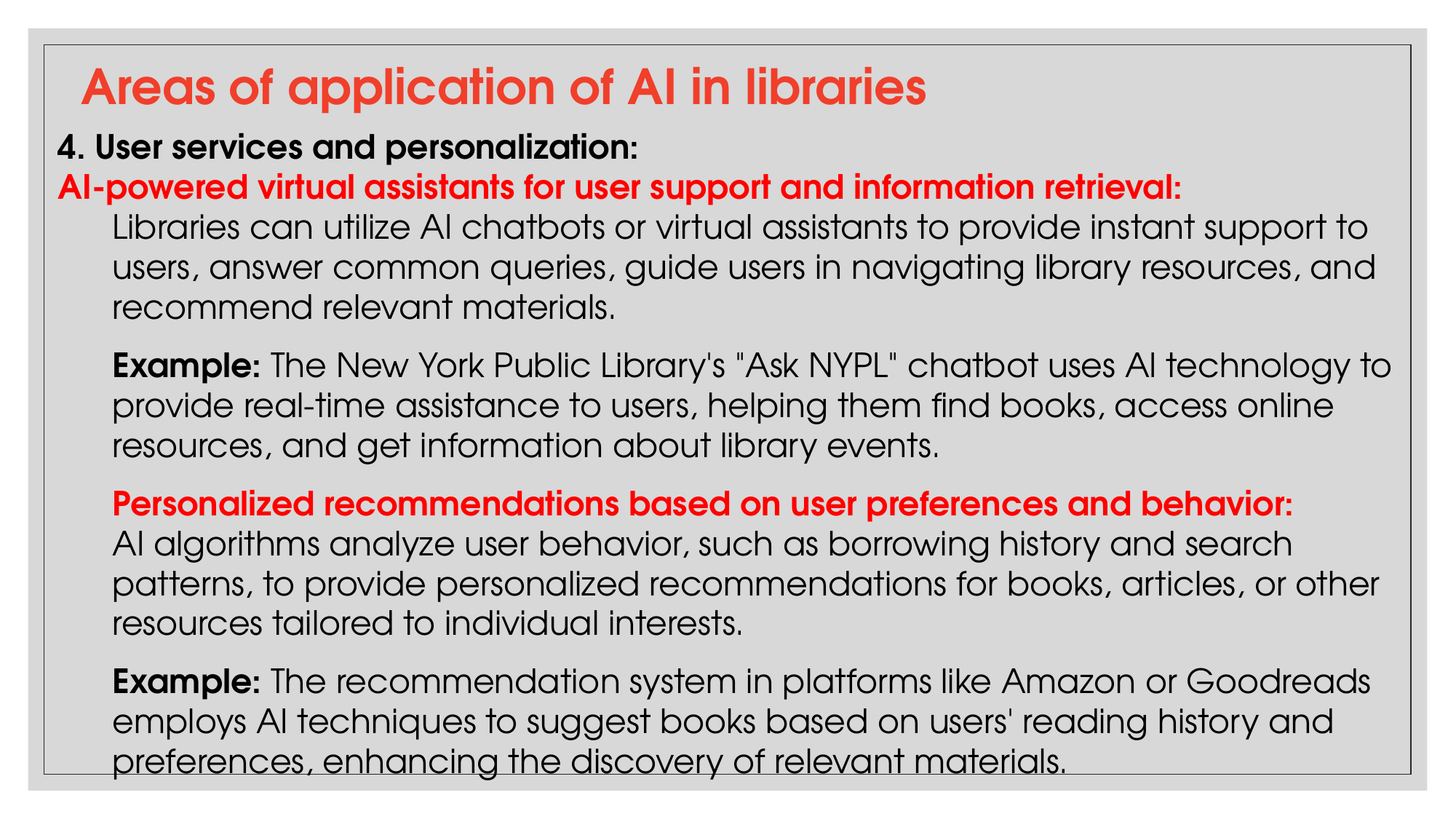

Areas of application of AI in libraries
4. User services and personalization:
AI-powered virtual assistants for user support and information retrieval:
Libraries can utilize AI chatbots or virtual assistants to provide instant support to users, answer common queries, guide users in navigating library resources, and recommend relevant materials.

Example: The New York Public Library's "Ask NYPL" chatbot uses AI technology to provide real-time assistance to users, helping them find books, access online resources, and get information about library events.

Personalized recommendations based on user preferences and behavior:
AI algorithms analyze user behavior, such as borrowing history and search patterns, to provide personalized recommendations for books, articles, or other resources tailored to individual interests.

Example: The recommendation system in platforms like Amazon or Goodreads employs AI techniques to suggest books based on users' reading history and preferences, enhancing the discovery of relevant materials.